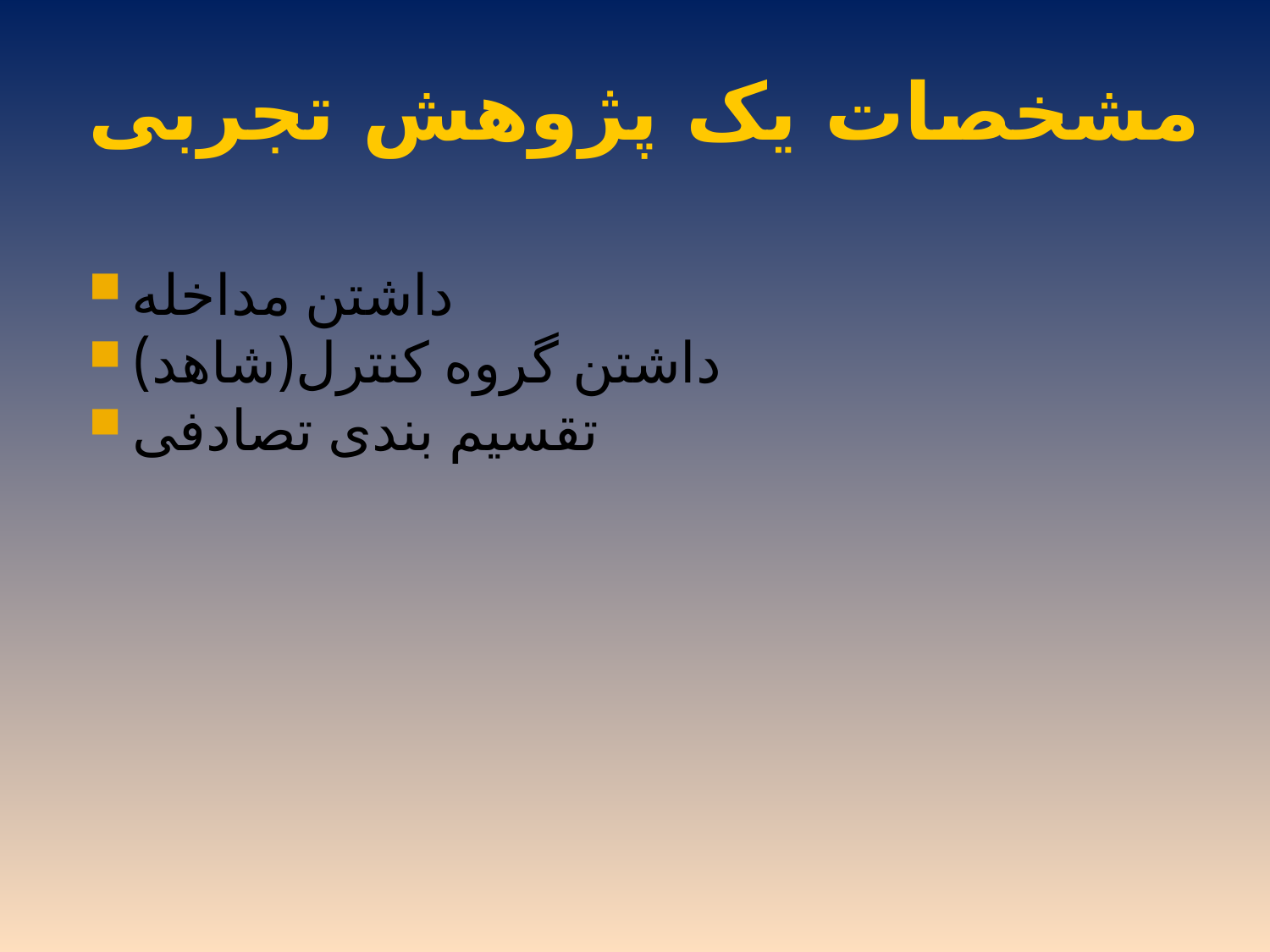

# مشخصات یک پژوهش تجربی
داشتن مداخله
داشتن گروه کنترل(شاهد)
تقسیم بندی تصادفی